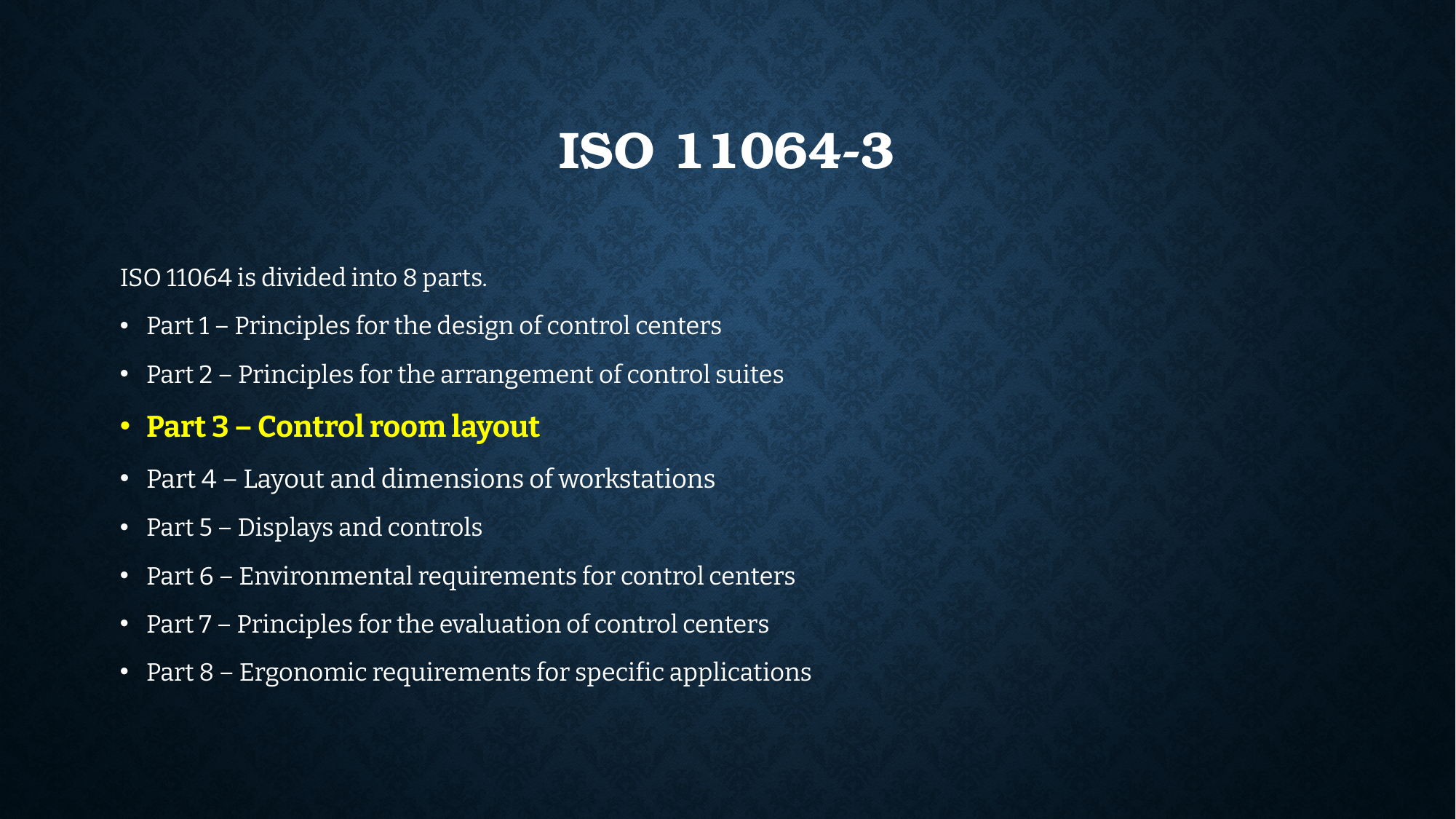

# ISO 11064-3
ISO 11064 is divided into 8 parts.
Part 1 – Principles for the design of control centers
Part 2 – Principles for the arrangement of control suites
Part 3 – Control room layout
Part 4 – Layout and dimensions of workstations
Part 5 – Displays and controls
Part 6 – Environmental requirements for control centers
Part 7 – Principles for the evaluation of control centers
Part 8 – Ergonomic requirements for specific applications